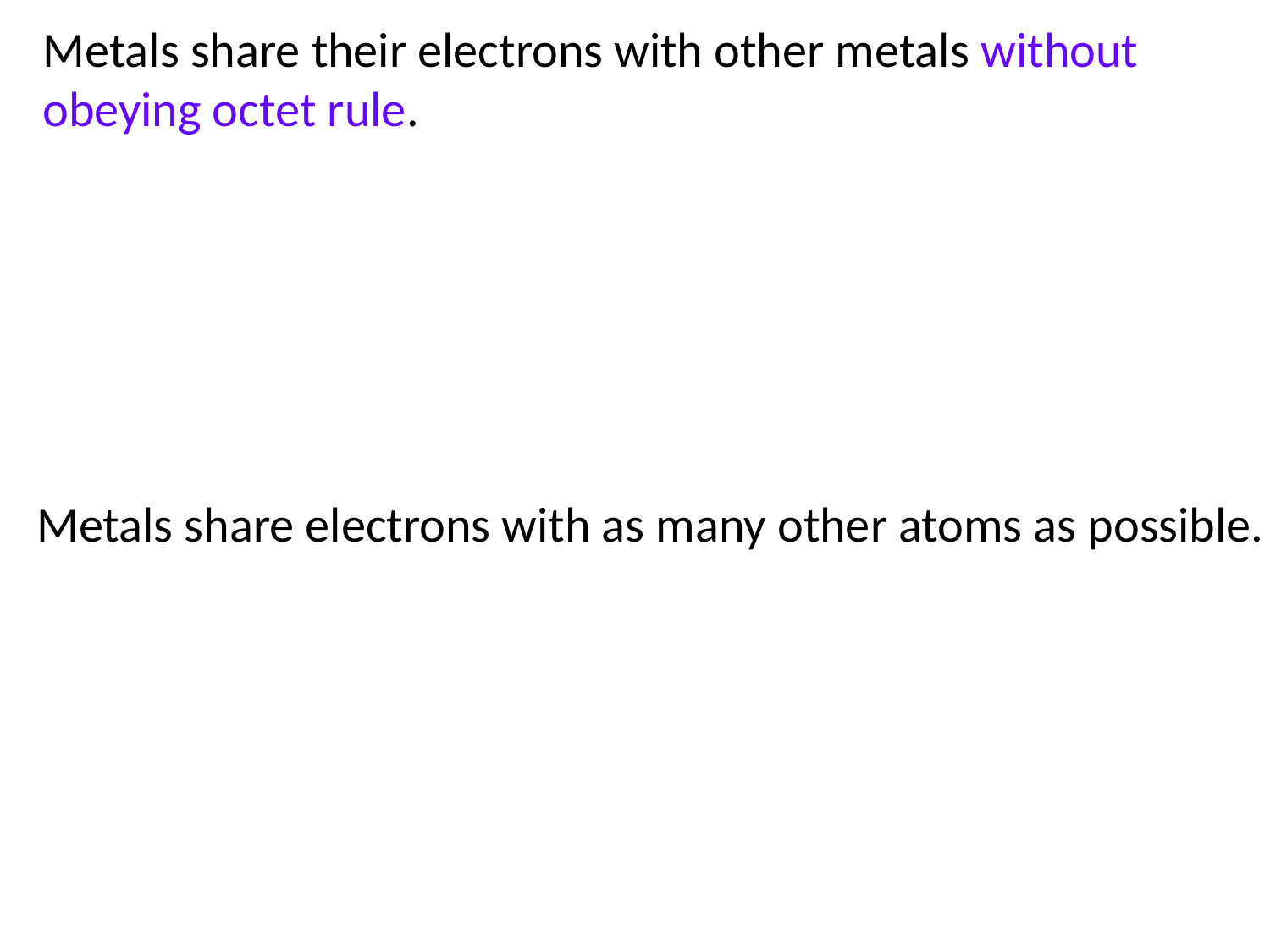

Metals share their electrons with other metals without
obeying octet rule.
Metals share electrons with as many other atoms as possible.